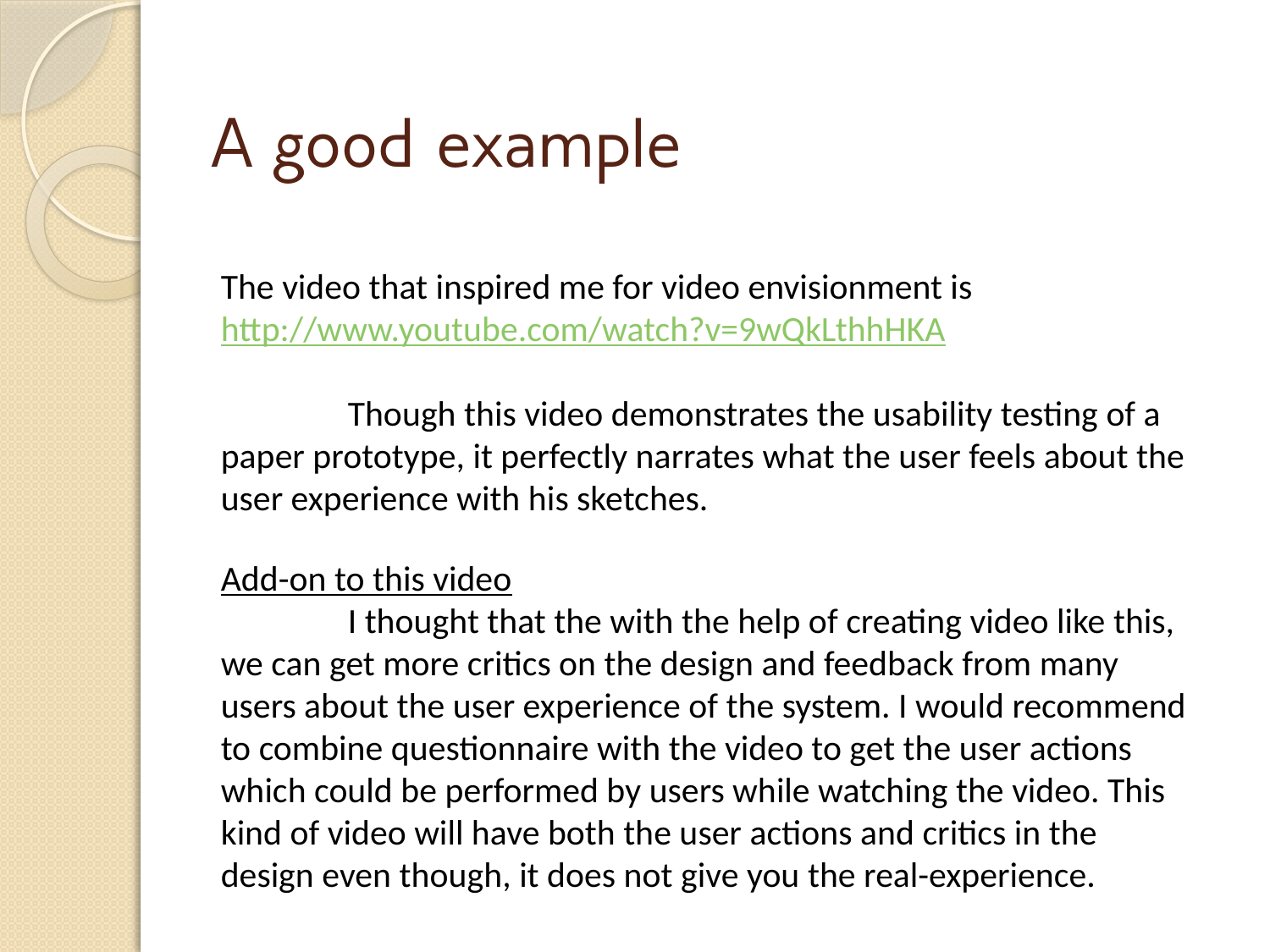

# A good example
The video that inspired me for video envisionment is
http://www.youtube.com/watch?v=9wQkLthhHKA

	Though this video demonstrates the usability testing of a paper prototype, it perfectly narrates what the user feels about the user experience with his sketches.

Add-on to this video
	I thought that the with the help of creating video like this, we can get more critics on the design and feedback from many users about the user experience of the system. I would recommend to combine questionnaire with the video to get the user actions which could be performed by users while watching the video. This kind of video will have both the user actions and critics in the design even though, it does not give you the real-experience.